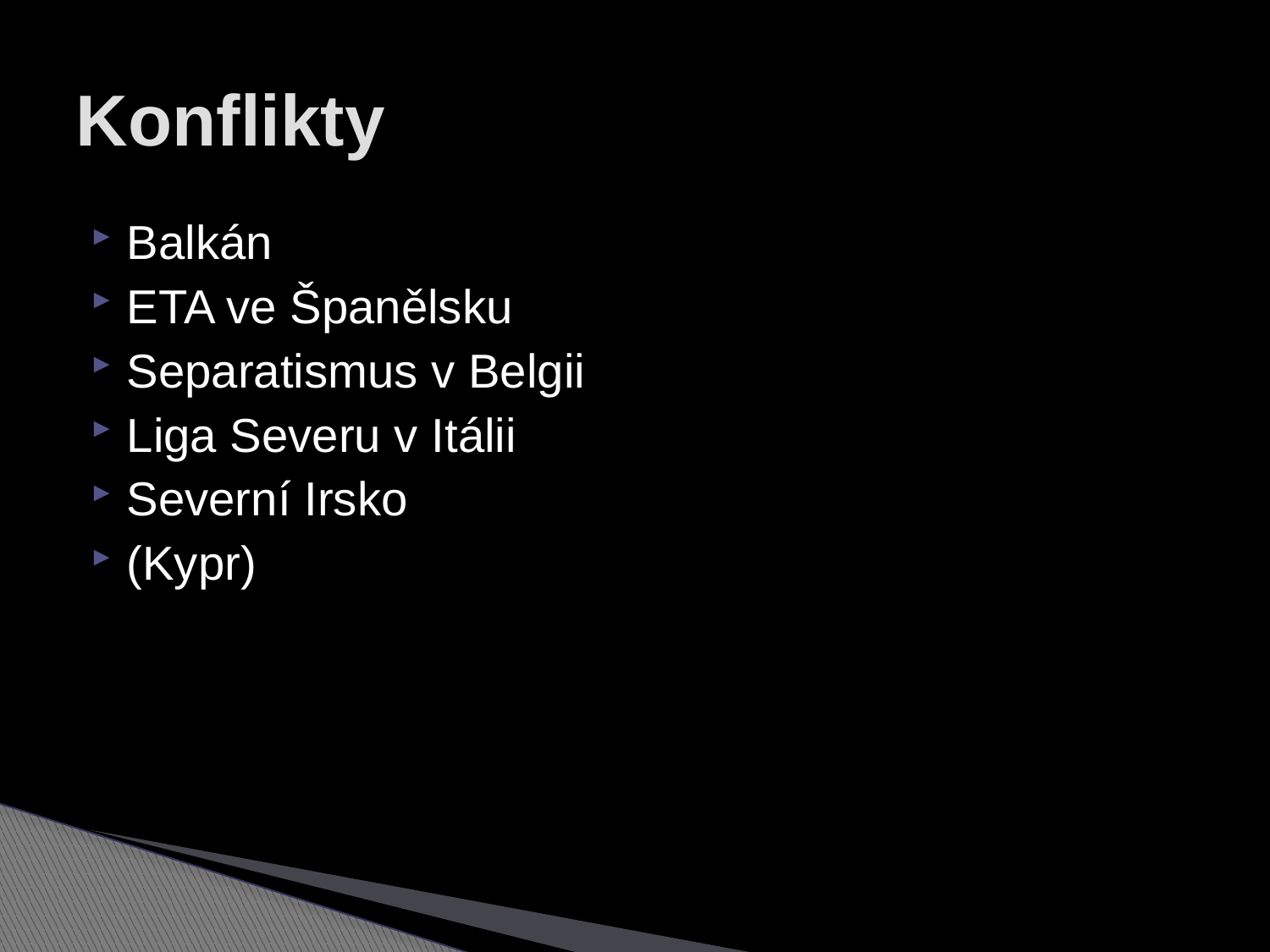

# Konflikty
Balkán
ETA ve Španělsku
Separatismus v Belgii
Liga Severu v Itálii
Severní Irsko
(Kypr)